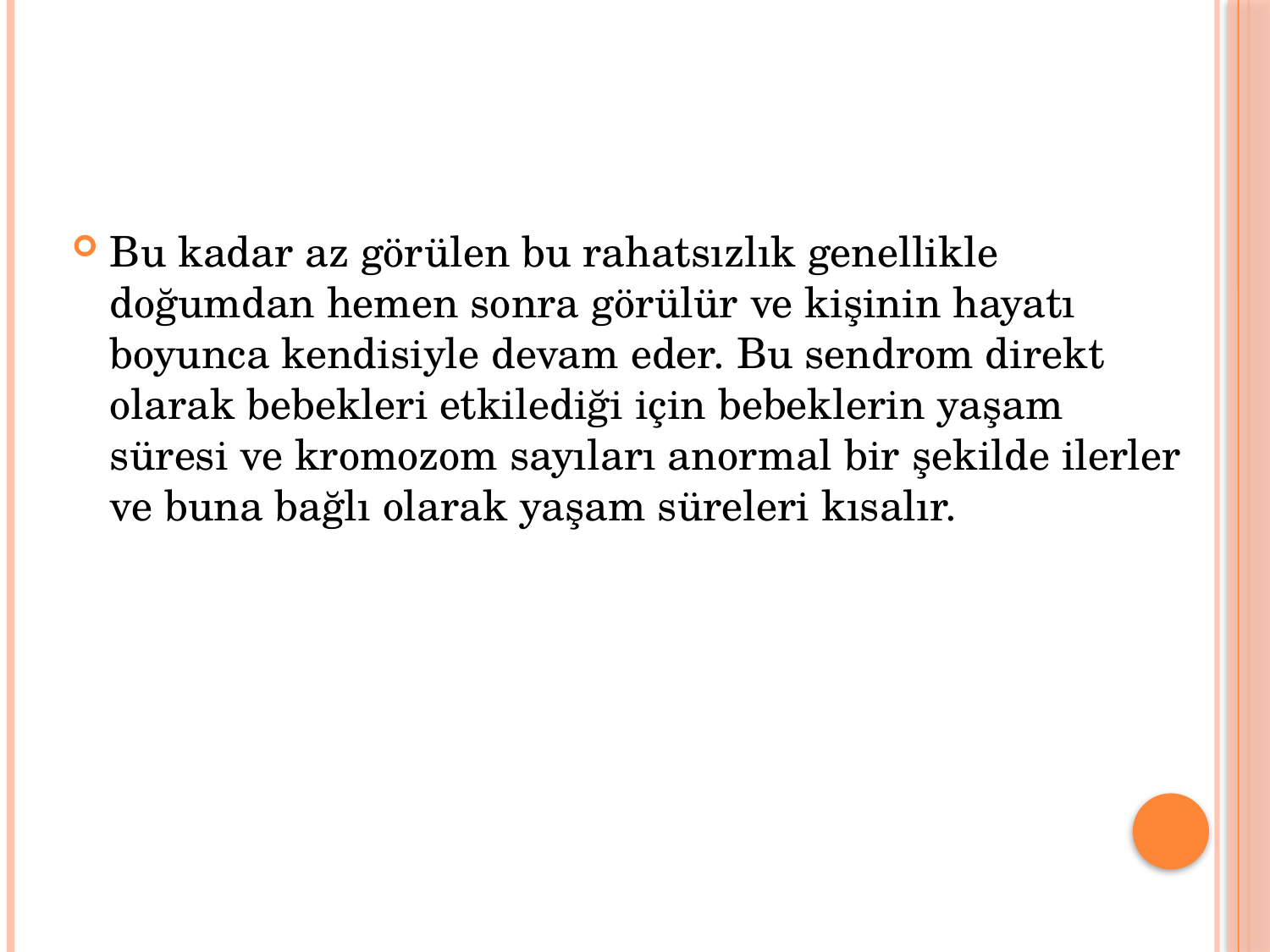

Bu kadar az görülen bu rahatsızlık genellikle doğumdan hemen sonra görülür ve kişinin hayatı boyunca kendisiyle devam eder. Bu sendrom direkt olarak bebekleri etkilediği için bebeklerin yaşam süresi ve kromozom sayıları anormal bir şekilde ilerler ve buna bağlı olarak yaşam süreleri kısalır.